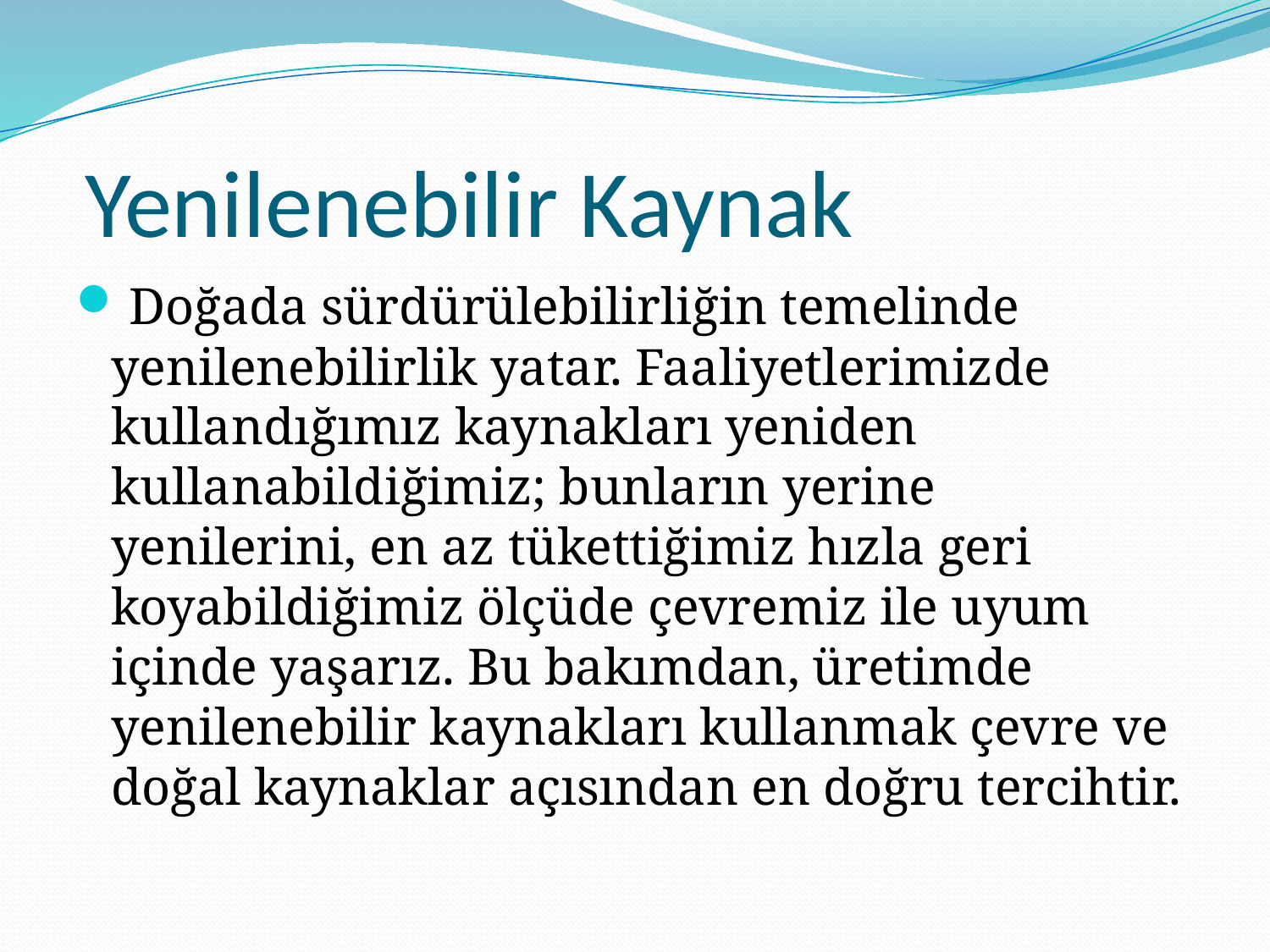

# Yenilenebilir Kaynak
 Doğada sürdürülebilirliğin temelinde yenilenebilirlik yatar. Faaliyetlerimizde kullandığımız kaynakları yeniden kullanabildiğimiz; bunların yerine yenilerini, en az tükettiğimiz hızla geri koyabildiğimiz ölçüde çevremiz ile uyum içinde yaşarız. Bu bakımdan, üretimde yenilenebilir kaynakları kullanmak çevre ve doğal kaynaklar açısından en doğru tercihtir.